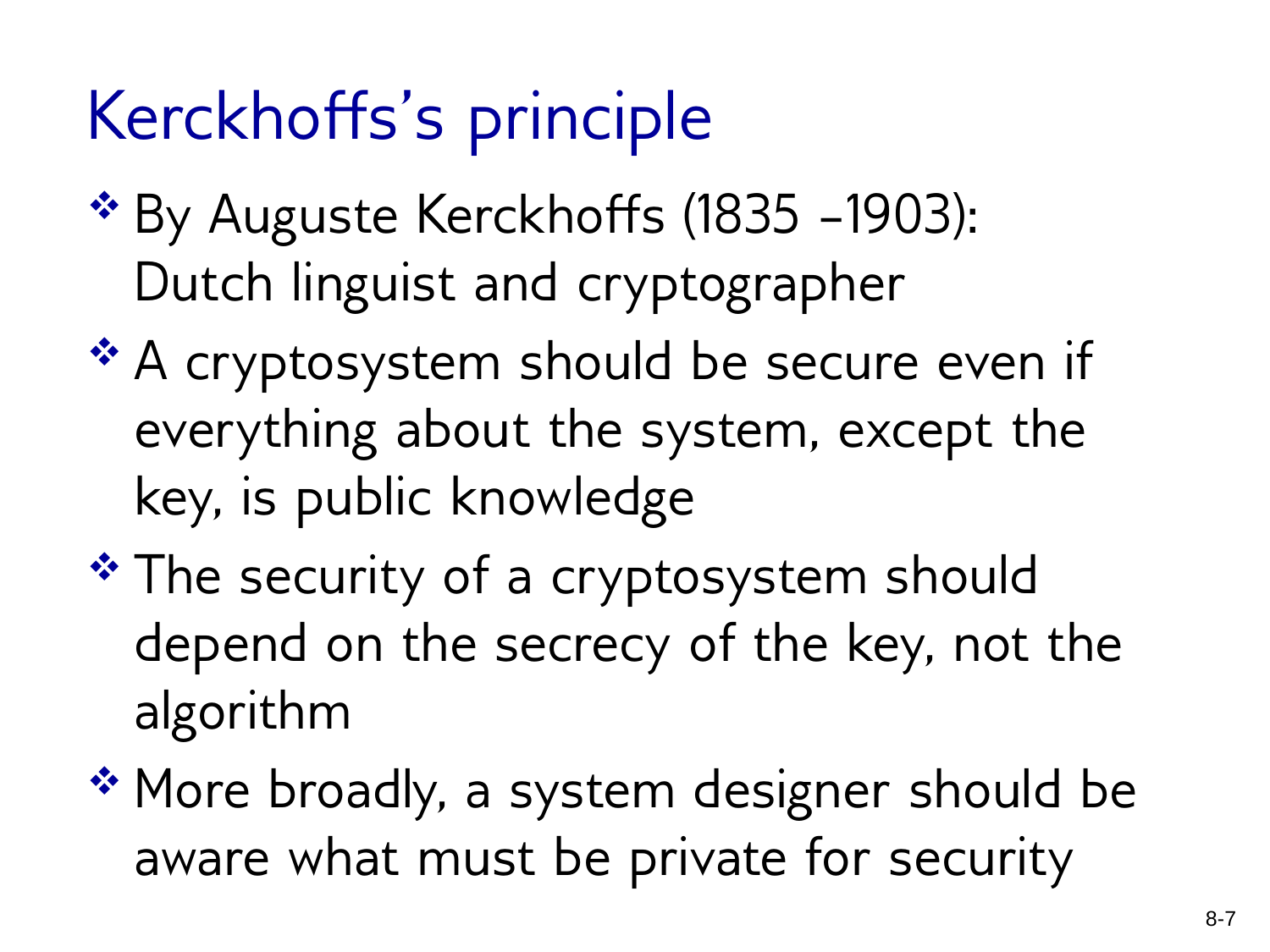

# Kerckhoffs’s principle
By Auguste Kerckhoffs (1835 –1903):
Dutch linguist and cryptographer
A cryptosystem should be secure even if everything about the system, except the key, is public knowledge
The security of a cryptosystem should depend on the secrecy of the key, not the algorithm
More broadly, a system designer should be aware what must be private for security